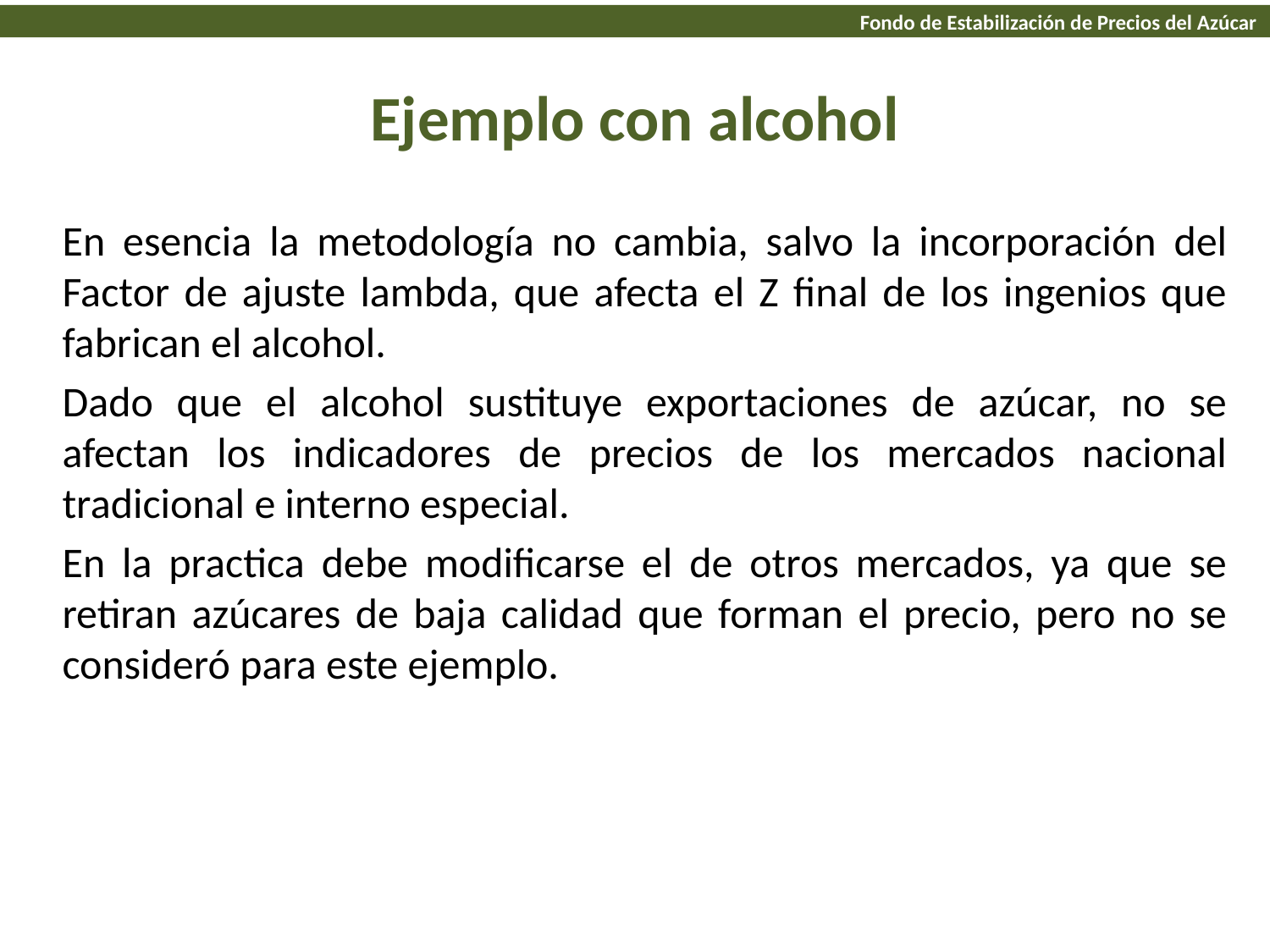

Fondo de Estabilización de Precios del Azúcar
# Ejemplo con alcohol
En esencia la metodología no cambia, salvo la incorporación del Factor de ajuste lambda, que afecta el Z final de los ingenios que fabrican el alcohol.
Dado que el alcohol sustituye exportaciones de azúcar, no se afectan los indicadores de precios de los mercados nacional tradicional e interno especial.
En la practica debe modificarse el de otros mercados, ya que se retiran azúcares de baja calidad que forman el precio, pero no se consideró para este ejemplo.